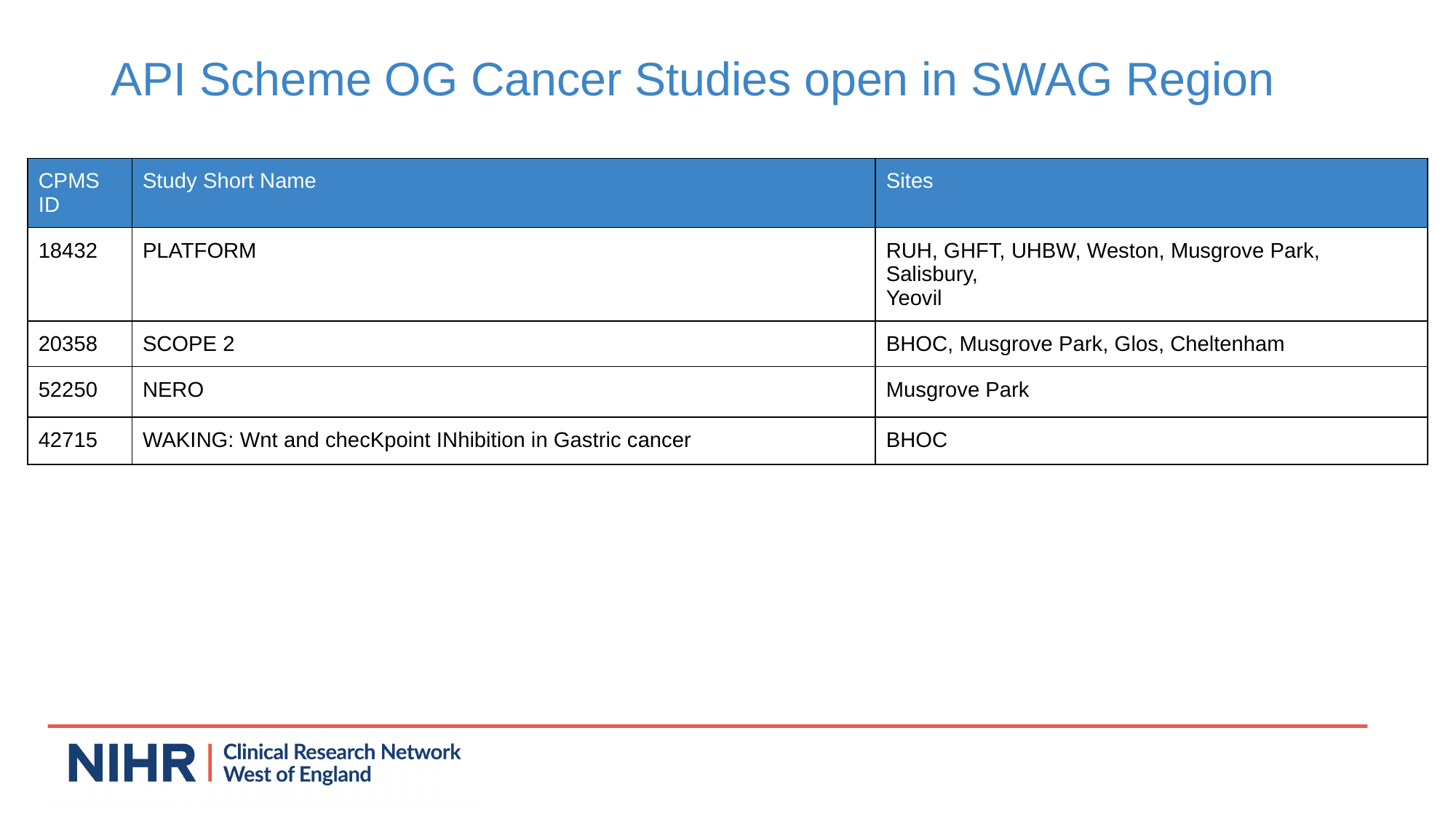

# API Scheme OG Cancer Studies open in SWAG Region
| CPMS ID | Study Short Name | Sites |
| --- | --- | --- |
| 18432 | PLATFORM | RUH, GHFT, UHBW, Weston, Musgrove Park, Salisbury, Yeovil |
| 20358 | SCOPE 2 | BHOC, Musgrove Park, Glos, Cheltenham |
| 52250 | NERO | Musgrove Park |
| 42715 | WAKING: Wnt and checKpoint INhibition in Gastric cancer | BHOC |